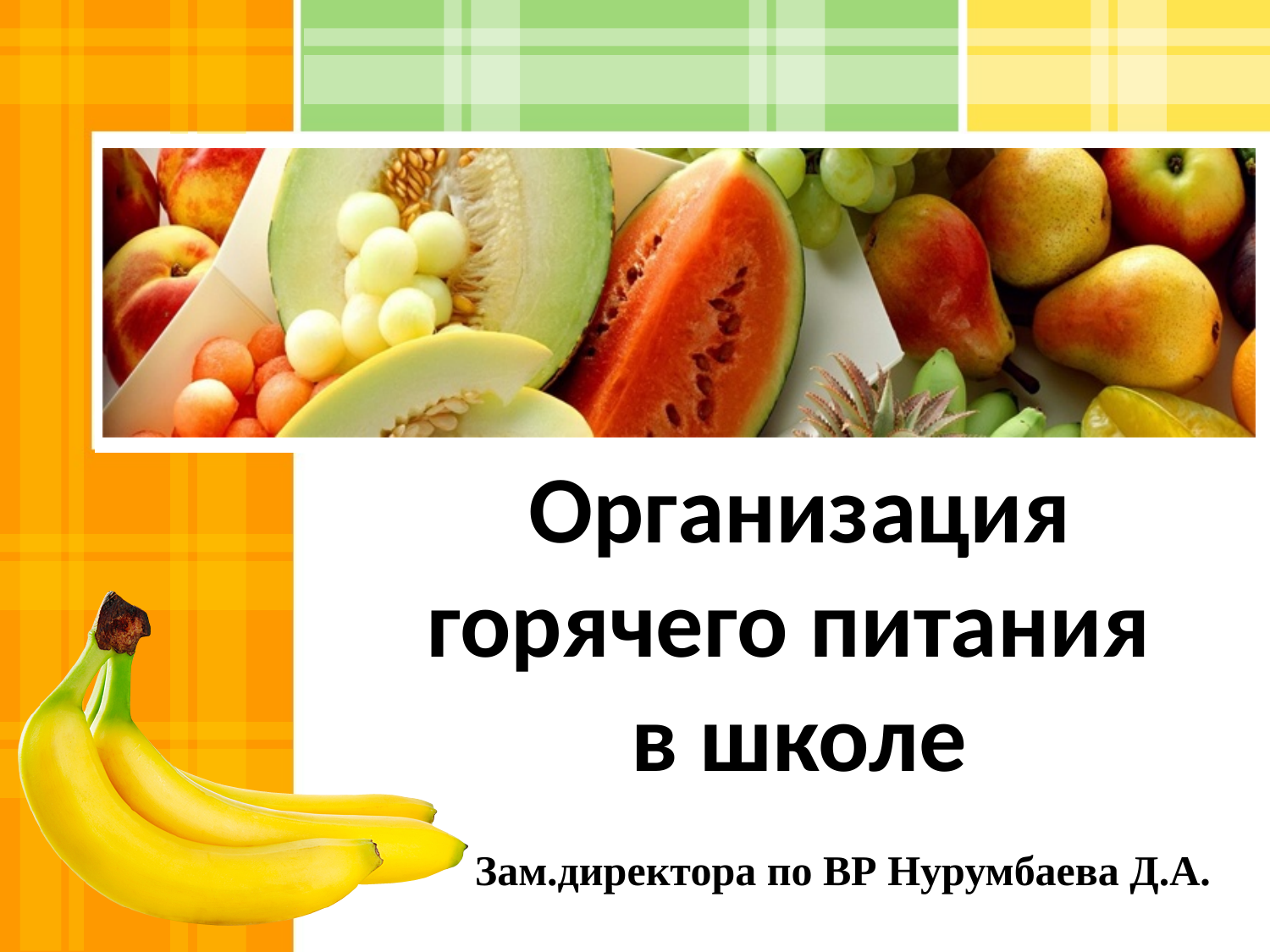

# Организация горячего питания в школе Зам.директора по ВР Нурумбаева Д.А.